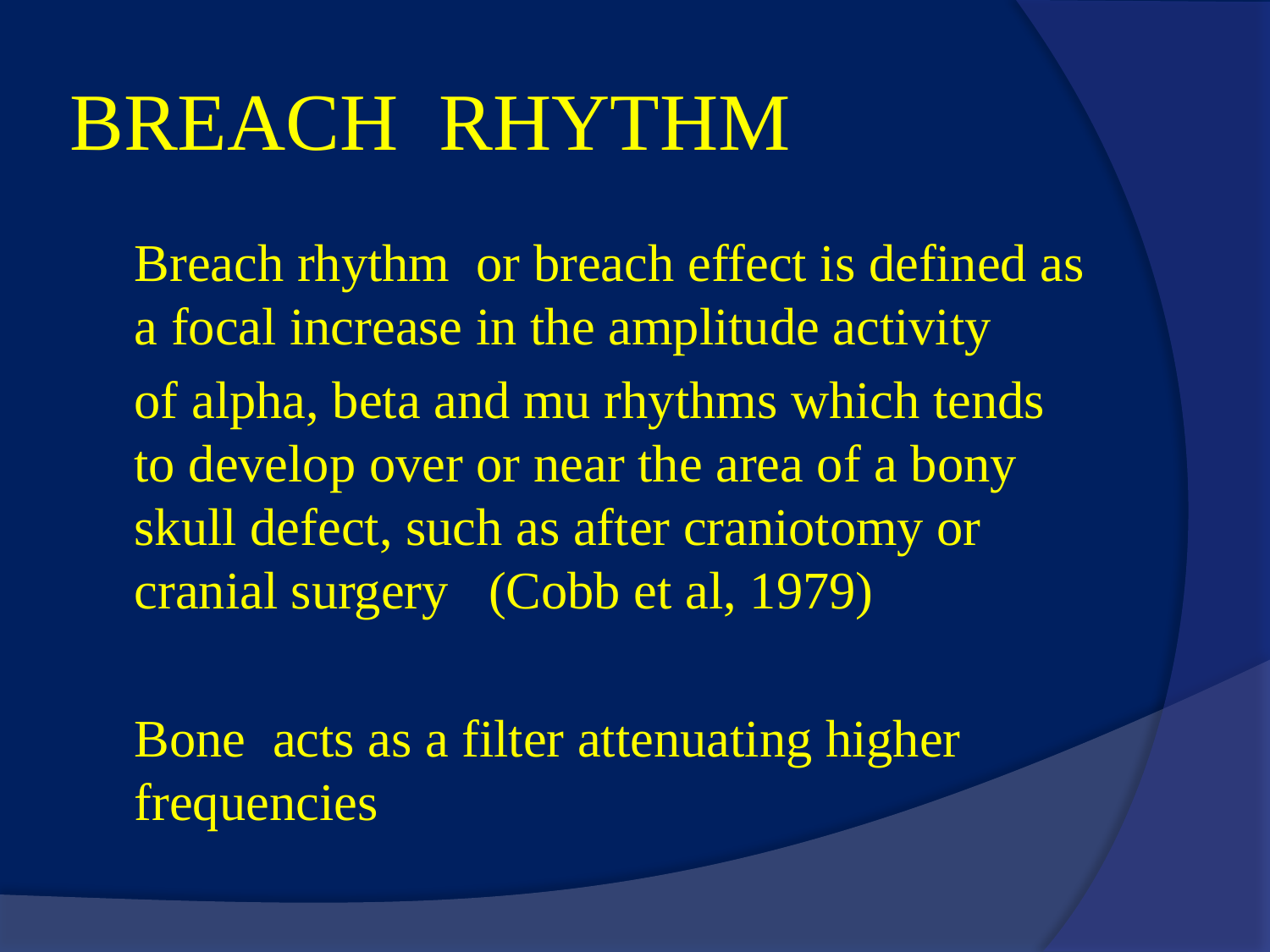

# BREACH  RHYTHM
Breach rhythm  or breach effect is defined as a focal increase in the amplitude activity
of alpha, beta and mu rhythms which tends to develop over or near the area of a bony skull defect, such as after craniotomy or cranial surgery   (Cobb et al, 1979)

Bone  acts as a filter attenuating higher frequencies